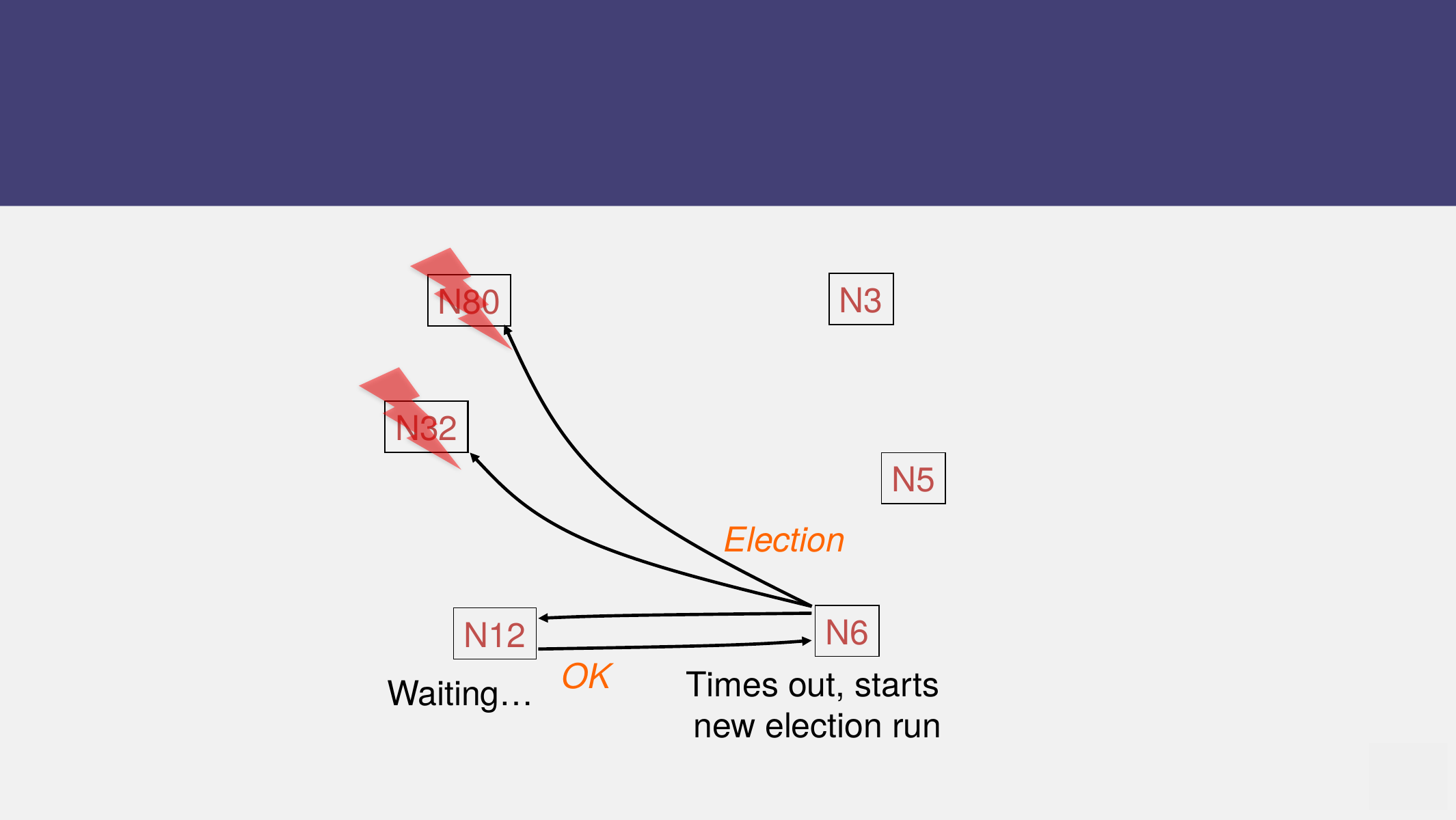

#

N3
N80
N32
N5
N6
N12

Election

OK
Times out, starts
 new election run
Waiting…